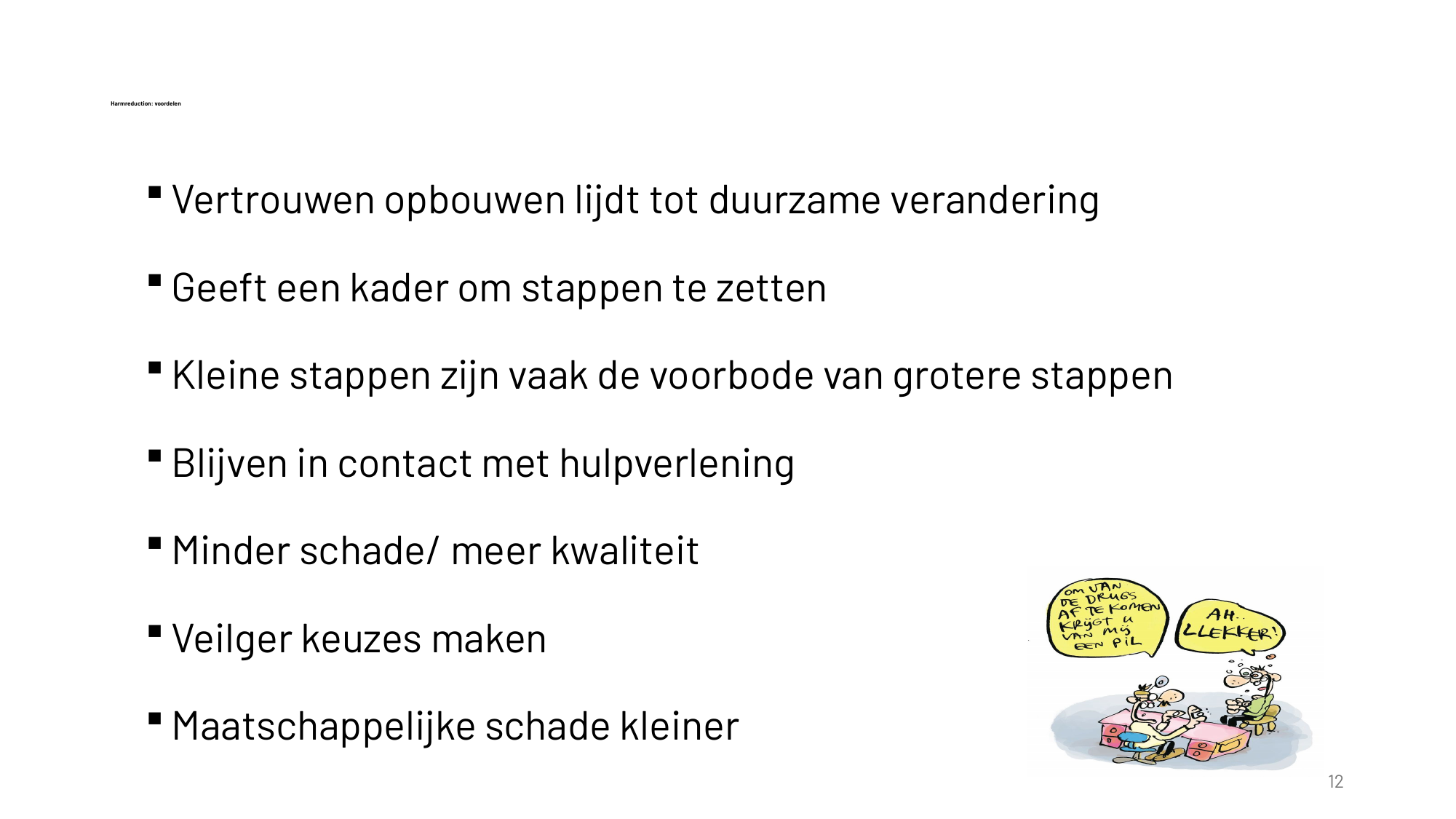

# Harmreduction: voordelen
Vertrouwen opbouwen lijdt tot duurzame verandering
Geeft een kader om stappen te zetten
Kleine stappen zijn vaak de voorbode van grotere stappen
Blijven in contact met hulpverlening
Minder schade/ meer kwaliteit
Veilger keuzes maken
Maatschappelijke schade kleiner
12